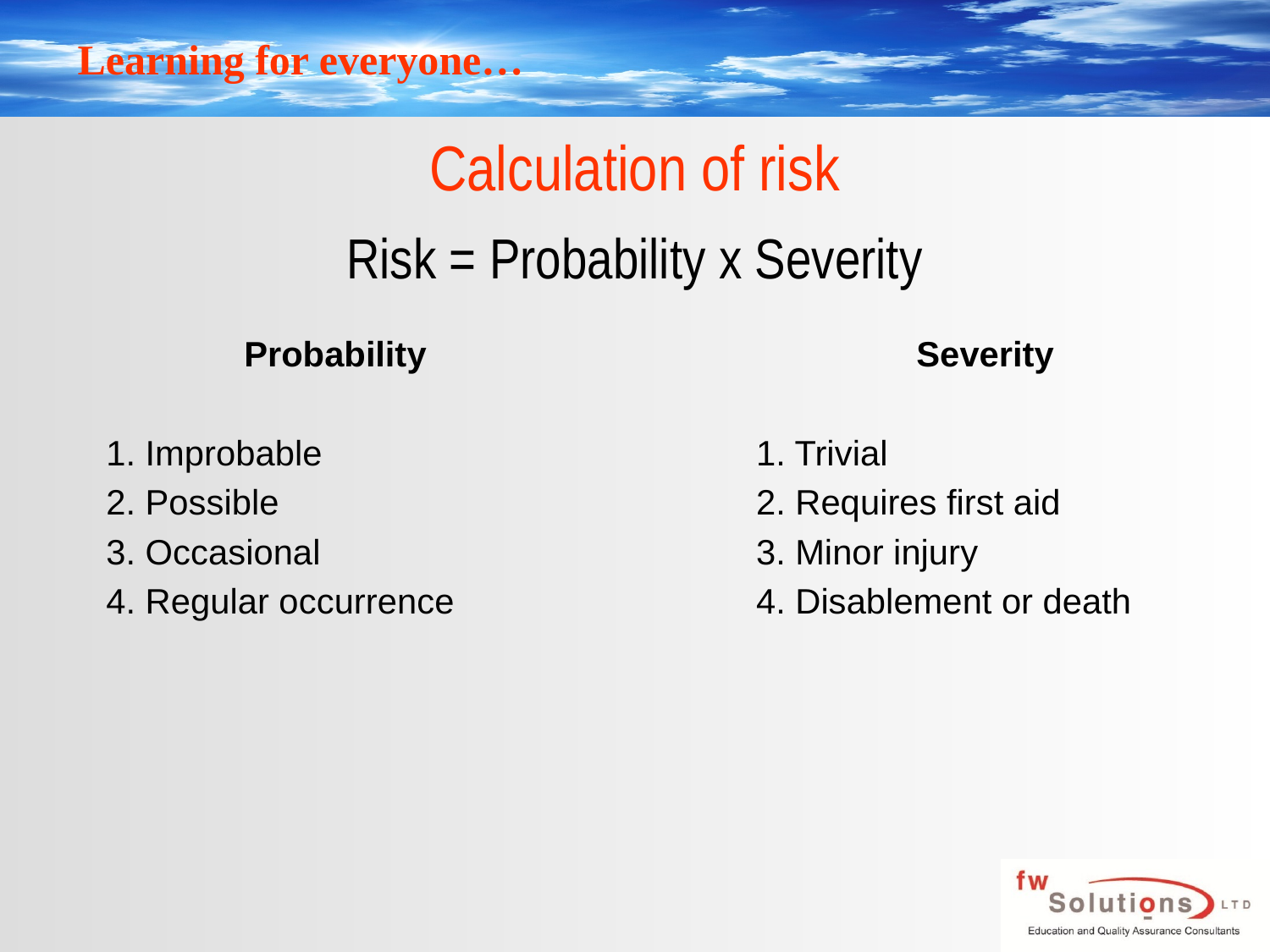

Calculation of risk
Risk = Probability x Severity

Probability

1. Improbable
2. Possible
3. Occasional
4. Regular occurrence
Severity

1. Trivial
2. Requires first aid
3. Minor injury
4. Disablement or death